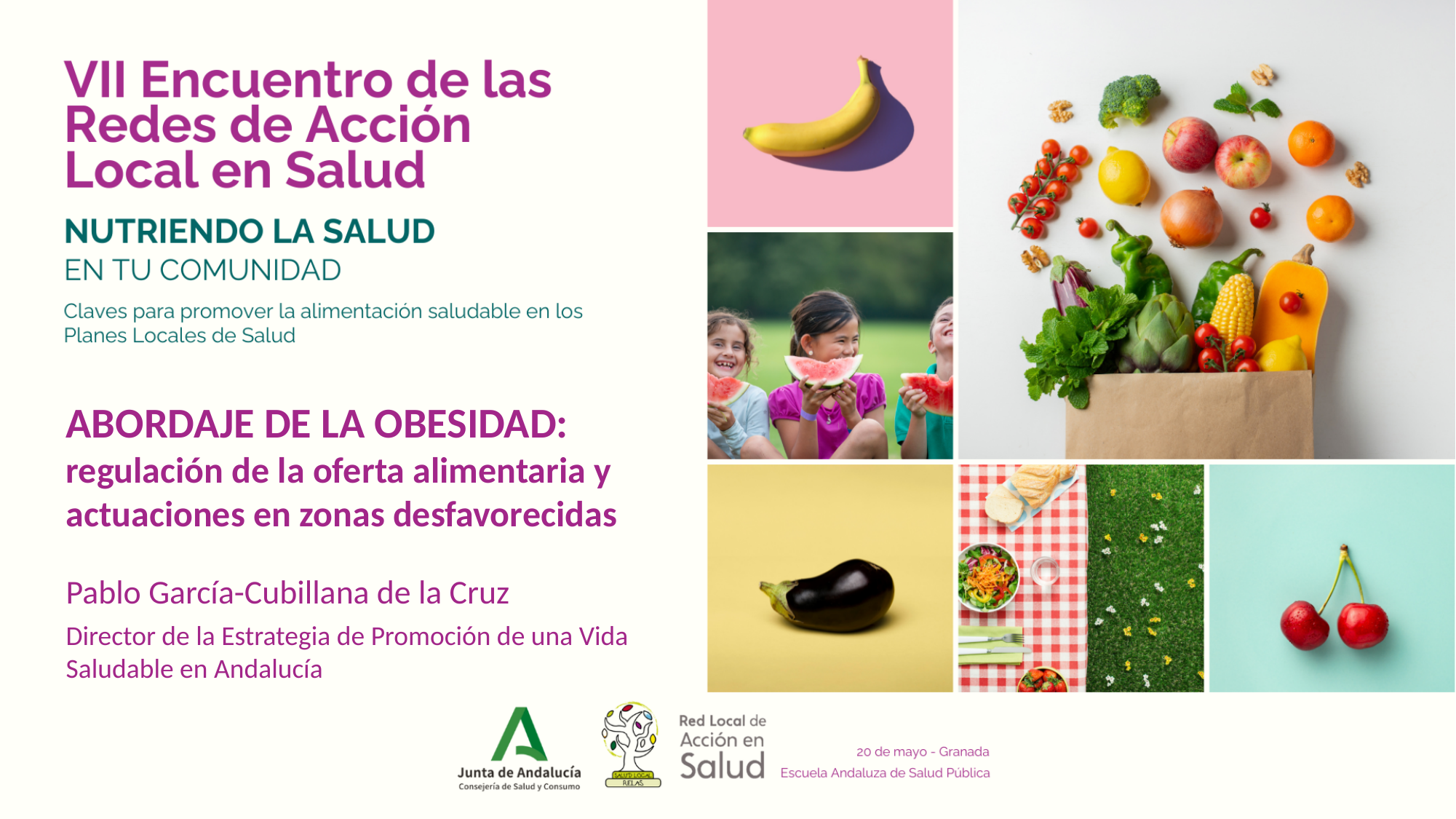

ABORDAJE DE LA OBESIDAD: regulación de la oferta alimentaria y actuaciones en zonas desfavorecidas
Pablo García-Cubillana de la Cruz
Director de la Estrategia de Promoción de una Vida Saludable en Andalucía